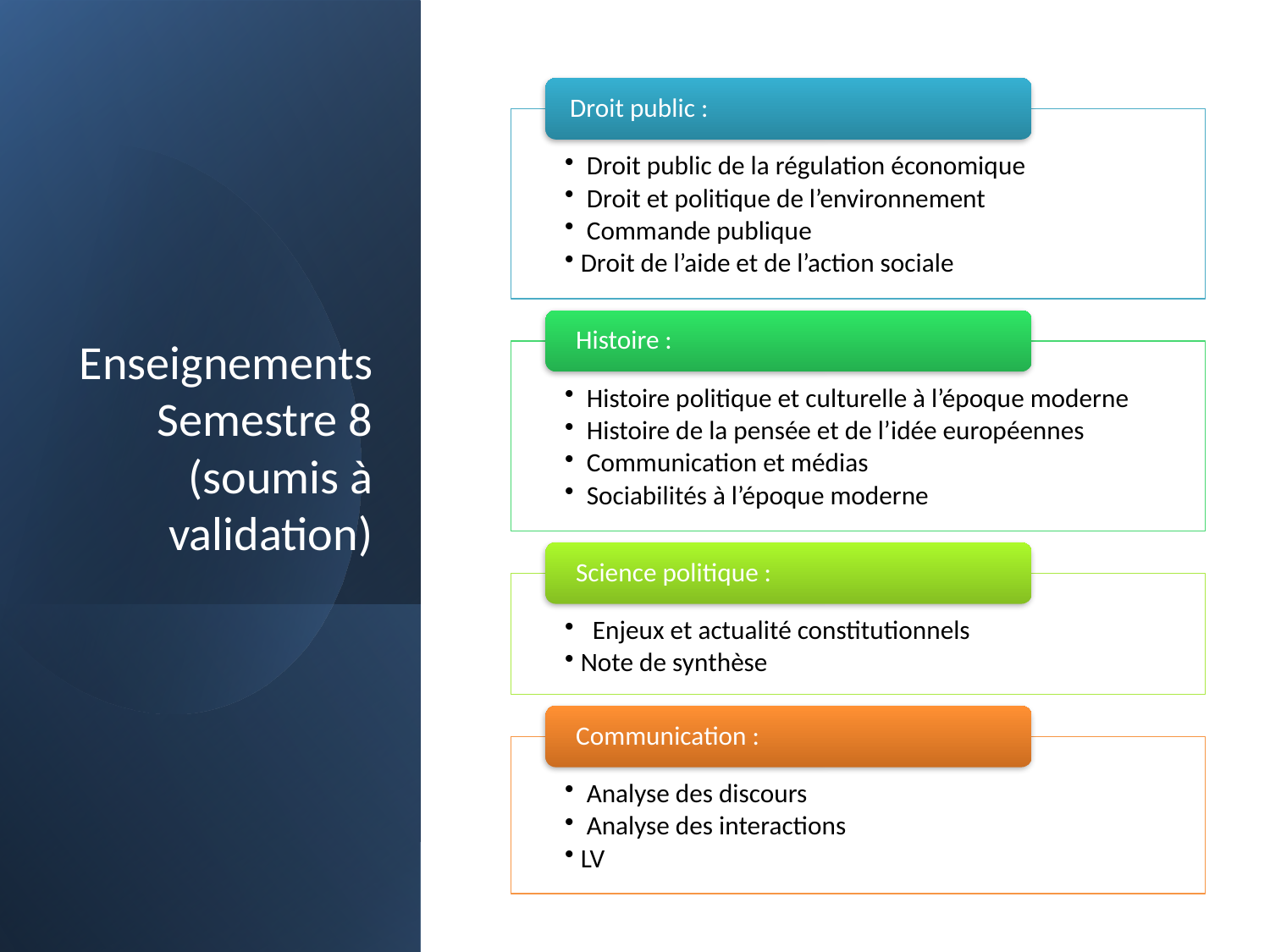

Droit public de la régulation économique
 Droit et politique de l’environnement
 Commande publique
Droit de l’aide et de l’action sociale
Droit public :
 Histoire politique et culturelle à l’époque moderne
 Histoire de la pensée et de l’idée européennes
 Communication et médias
 Sociabilités à l’époque moderne
 Histoire :
  Enjeux et actualité constitutionnels
Note de synthèse
 Science politique :
 Analyse des discours
 Analyse des interactions
LV
 Communication :

# Enseignements Semestre 8 (soumis à validation)